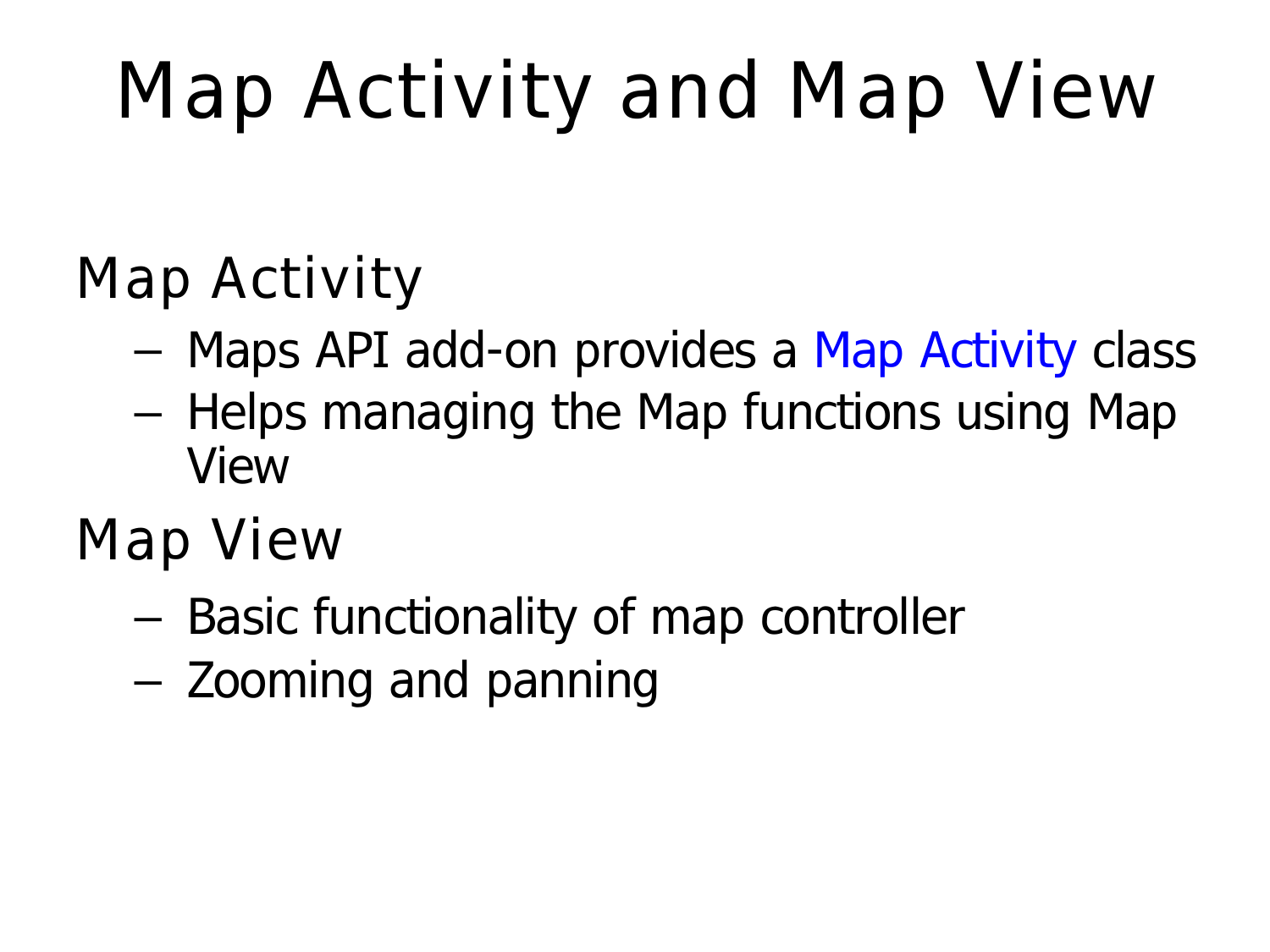

# Map Activity and Map View
Map Activity
Maps API add-on provides a Map Activity class
Helps managing the Map functions using Map View
Map View
Basic functionality of map controller
Zooming and panning